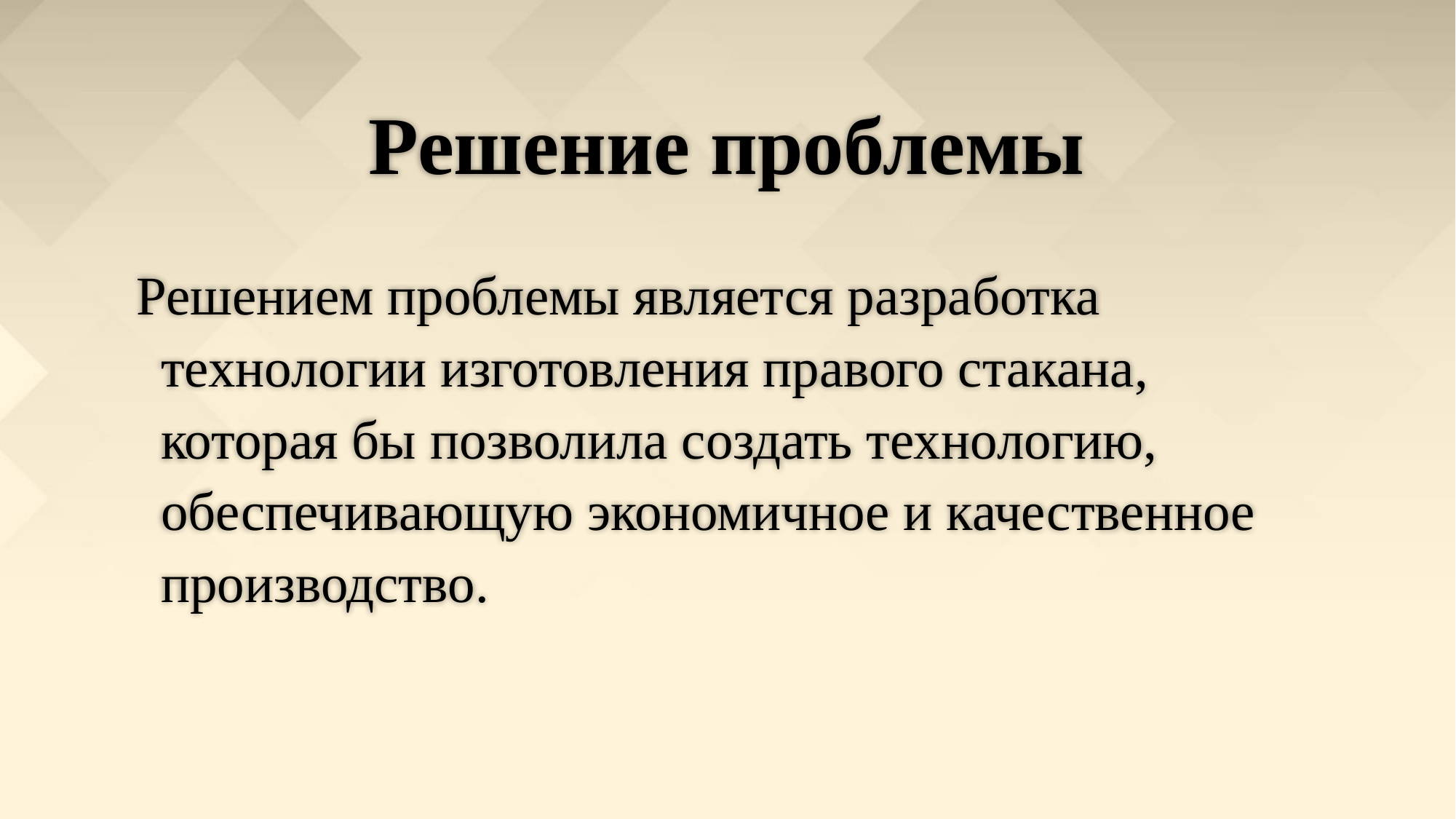

# Решение проблемы
Решением проблемы является разработка технологии изготовления правого стакана, которая бы позволила создать технологию, обеспечивающую экономичное и качественное производство.